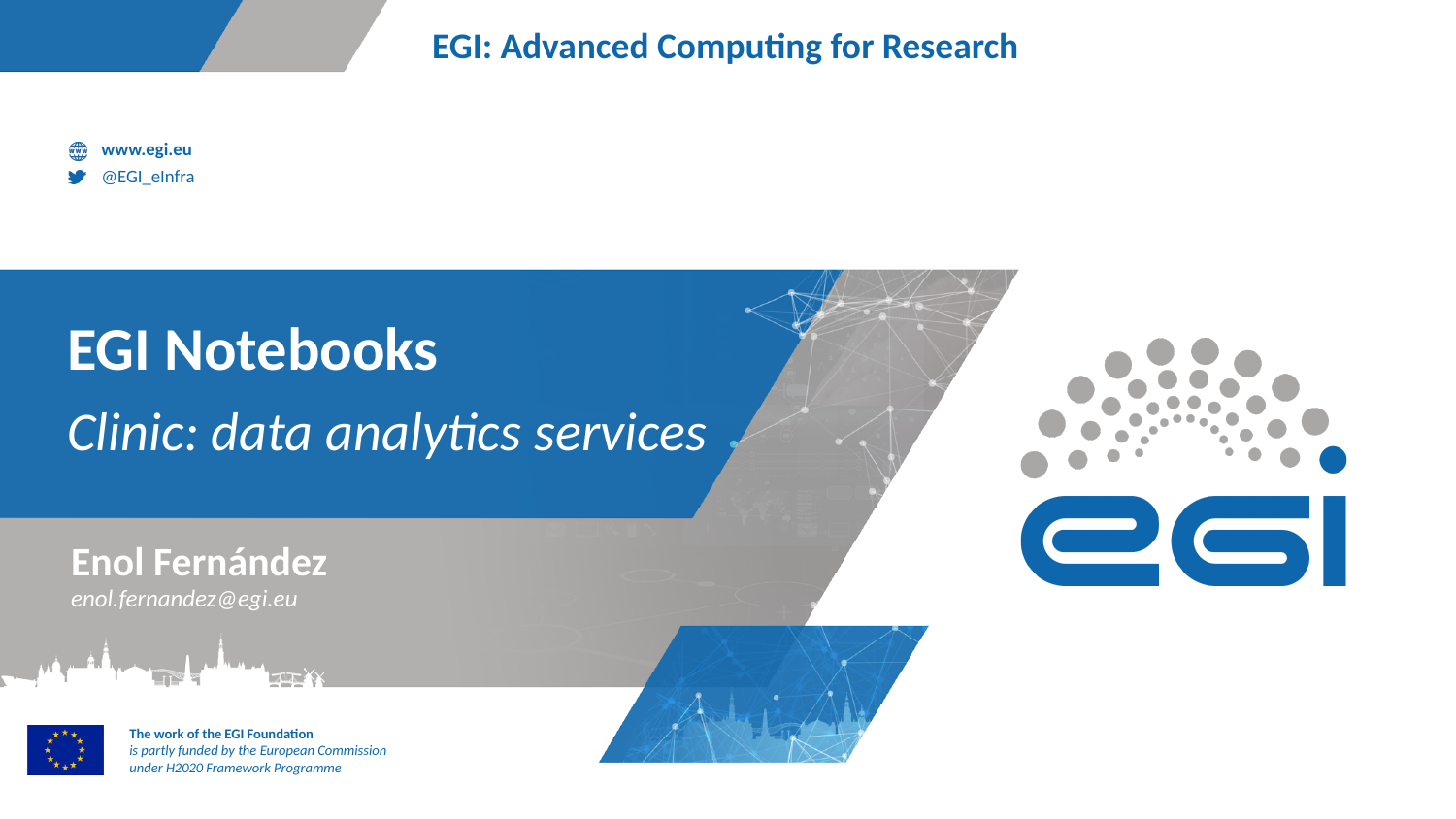

# EGI Notebooks
Clinic: data analytics services
Enol Fernández
enol.fernandez@egi.eu